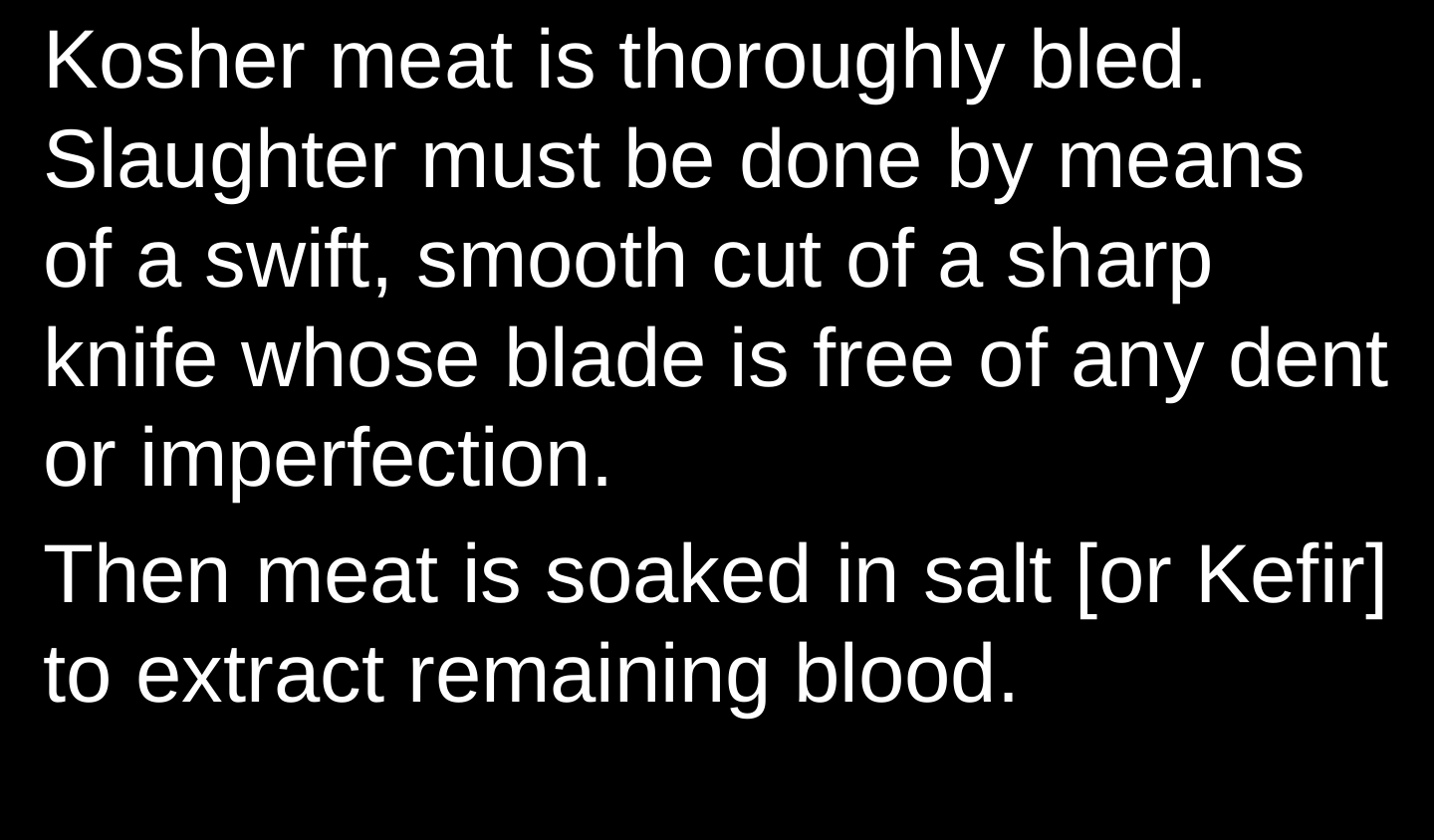

Kosher meat is thoroughly bled.  Slaughter must be done by means of a swift, smooth cut of a sharp knife whose blade is free of any dent or imperfection.
Then meat is soaked in salt [or Kefir] to extract remaining blood.